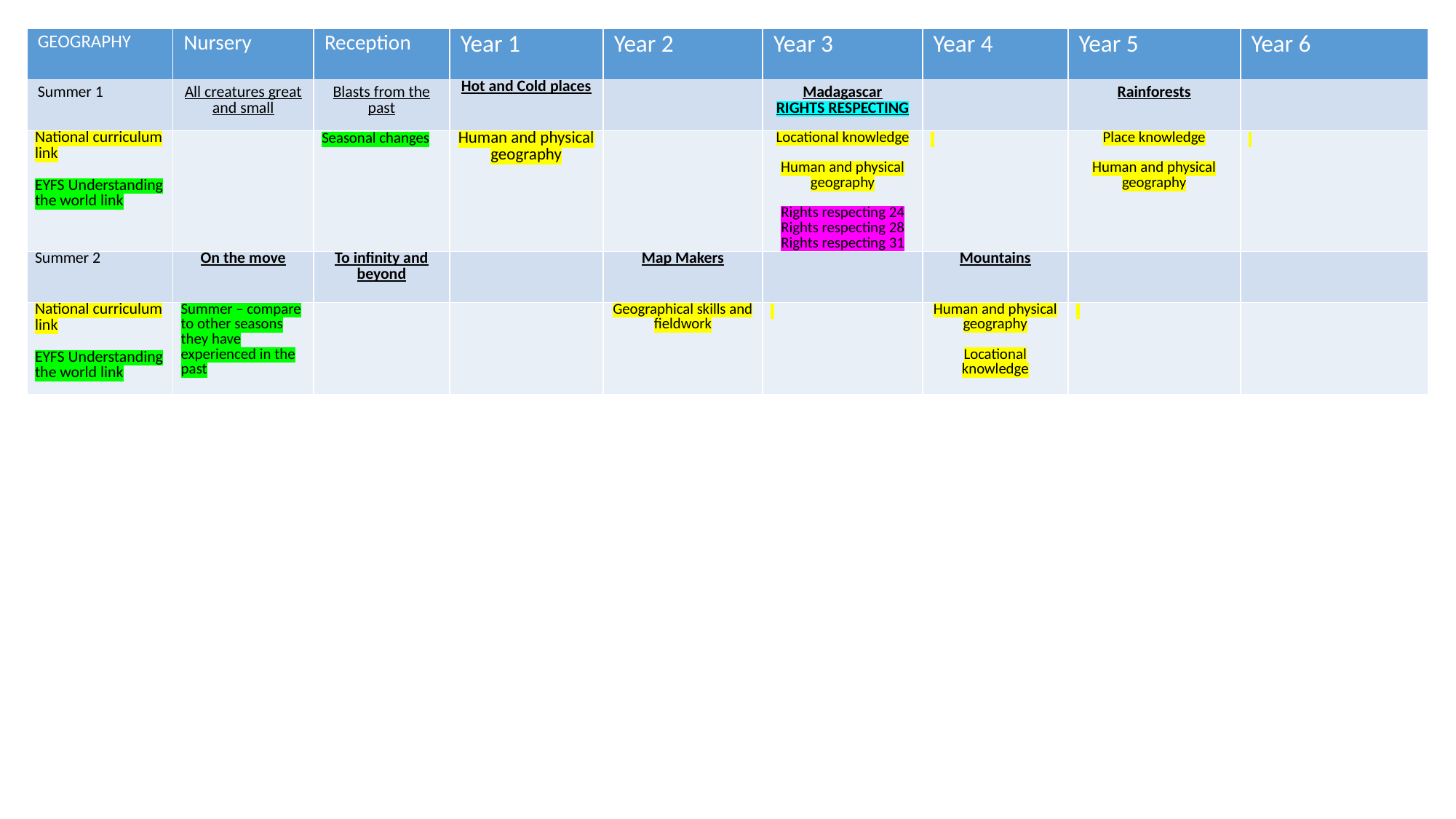

| GEOGRAPHY | Nursery | Reception | Year 1 | Year 2 | Year 3 | Year 4 | Year 5 | Year 6 |
| --- | --- | --- | --- | --- | --- | --- | --- | --- |
| Summer 1 | All creatures great and small | Blasts from the past | Hot and Cold places |  | Madagascar RIGHTS RESPECTING |  | Rainforests |  |
| National curriculum link   EYFS Understanding the world link |  | Seasonal changes | Human and physical geography |  | Locational knowledge Human and physical geography Rights respecting 24 Rights respecting 28 Rights respecting 31 |  | Place knowledge Human and physical geography |  |
| Summer 2 | On the move | To infinity and beyond |  | Map Makers |  | Mountains |  |  |
| National curriculum link   EYFS Understanding the world link | Summer – compare to other seasons they have experienced in the past |  |  | Geographical skills and fieldwork |  | Human and physical geography Locational knowledge |  |  |